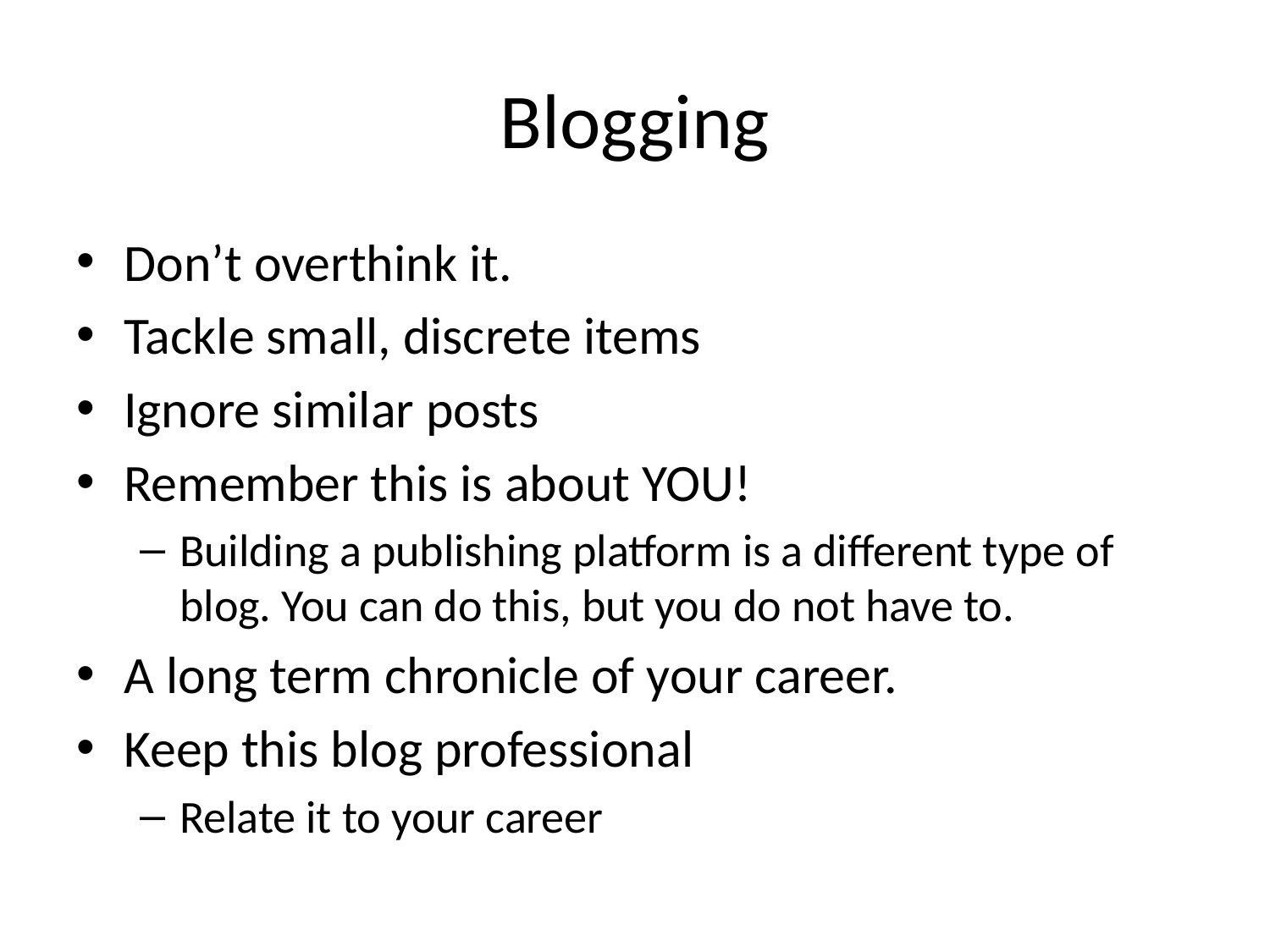

# Blogging
Don’t overthink it.
Tackle small, discrete items
Ignore similar posts
Remember this is about YOU!
Building a publishing platform is a different type of blog. You can do this, but you do not have to.
A long term chronicle of your career.
Keep this blog professional
Relate it to your career